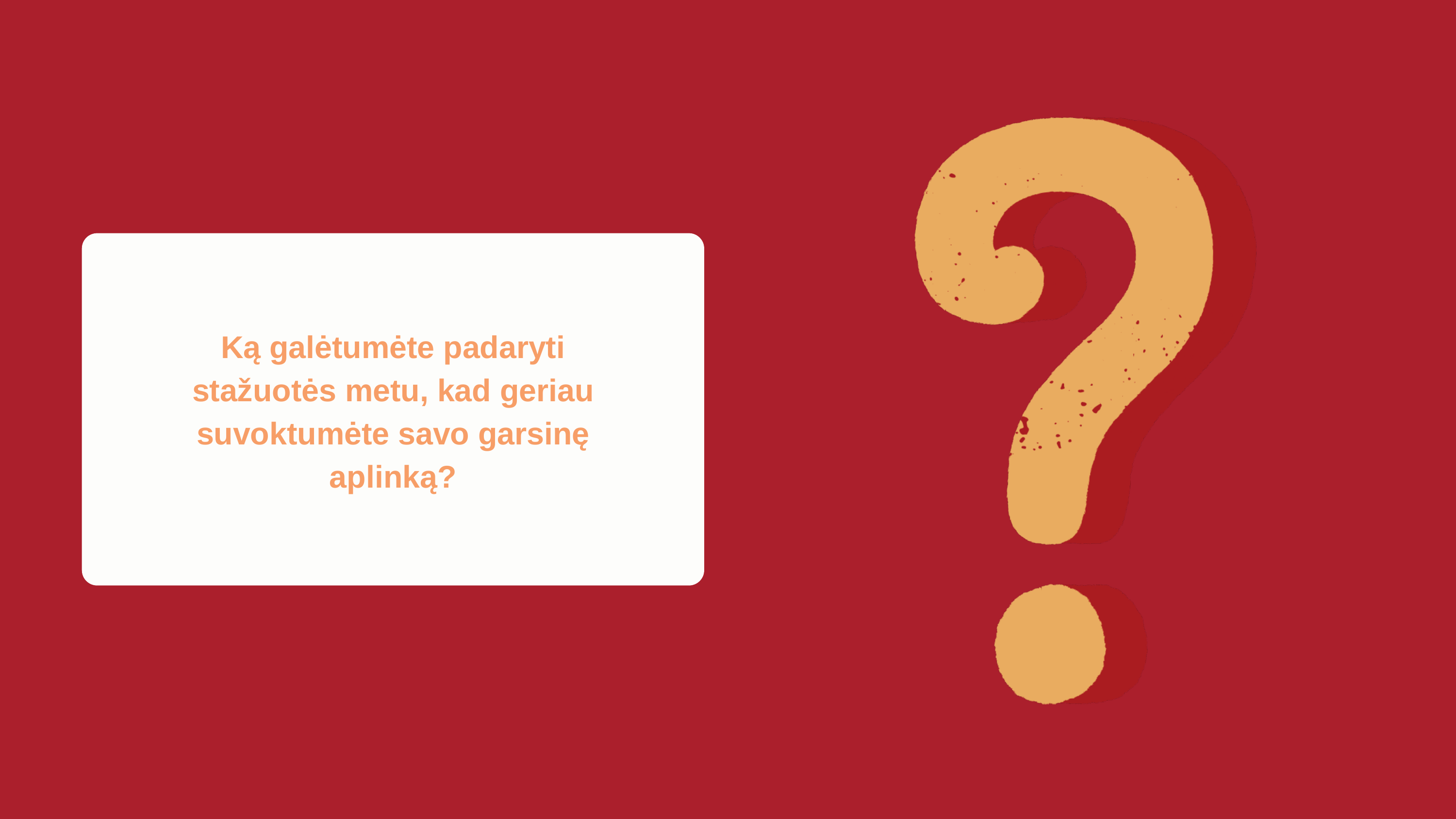

Ką galėtumėte padaryti stažuotės metu, kad geriau suvoktumėte savo garsinę aplinką?